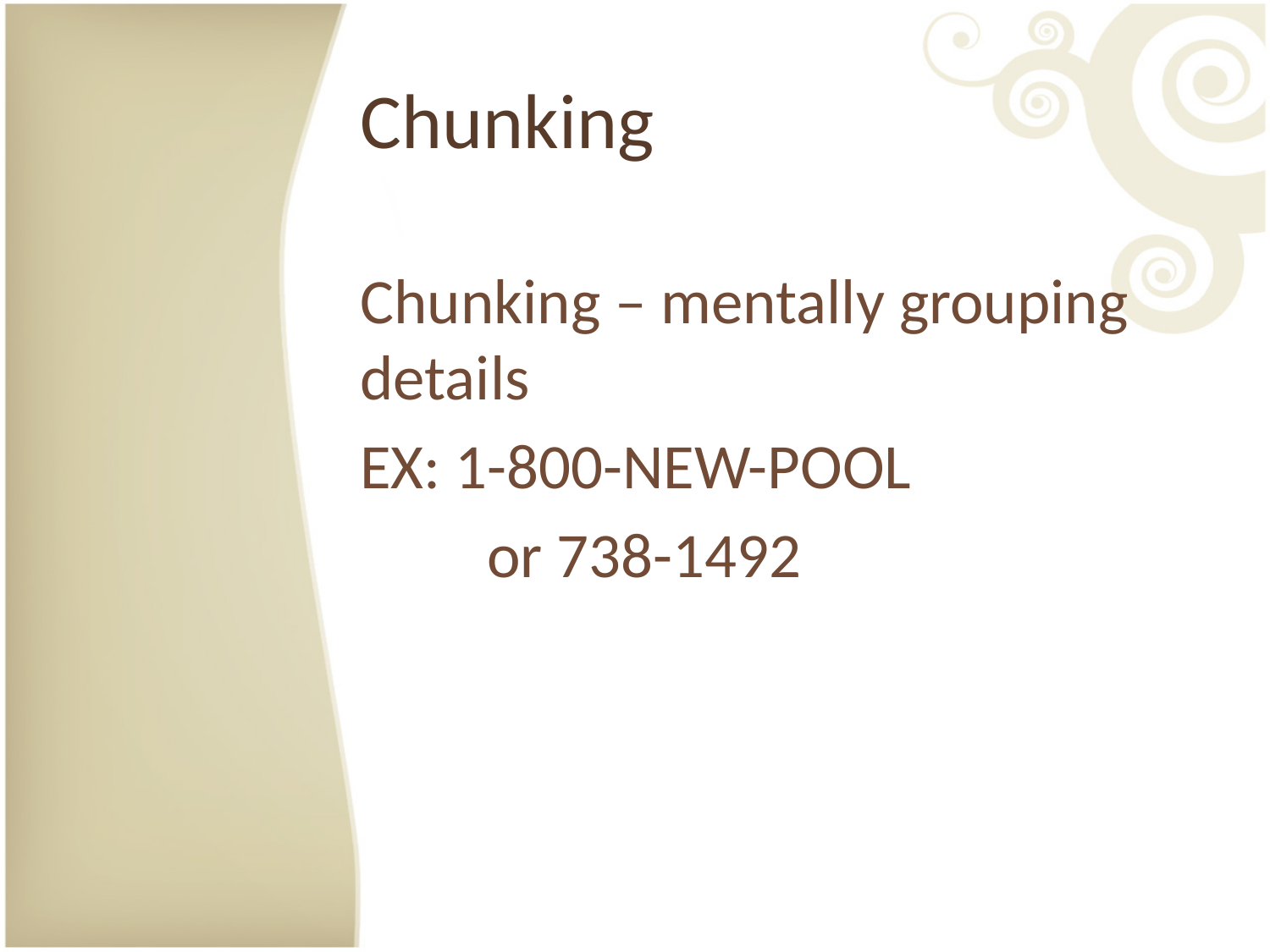

# Chunking
Chunking – mentally grouping details
EX: 1-800-NEW-POOL
	or 738-1492